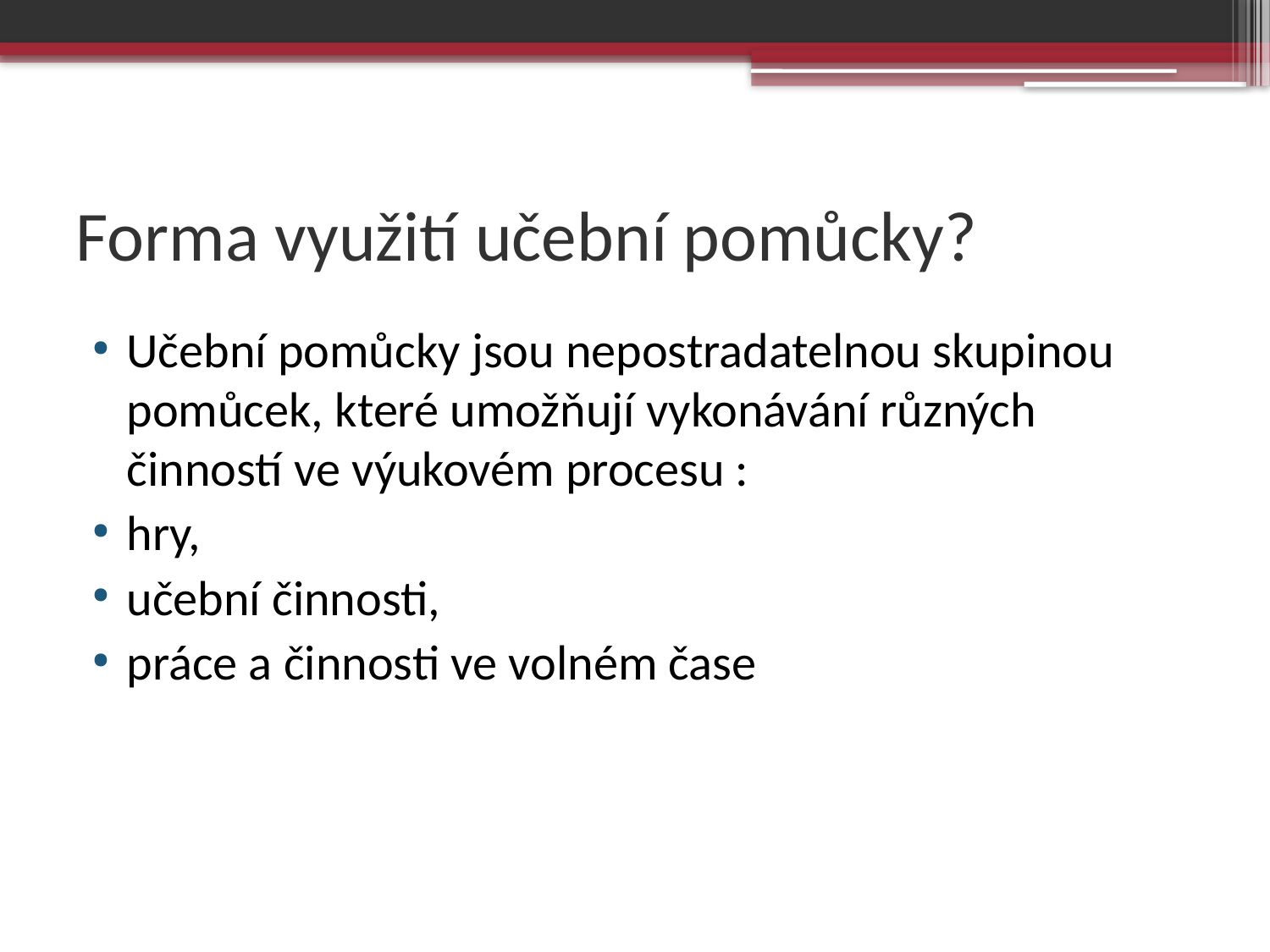

# Forma využití učební pomůcky?
Učební pomůcky jsou nepostradatelnou skupinou pomůcek, které umožňují vykonávání různých činností ve výukovém procesu :
hry,
učební činnosti,
práce a činnosti ve volném čase